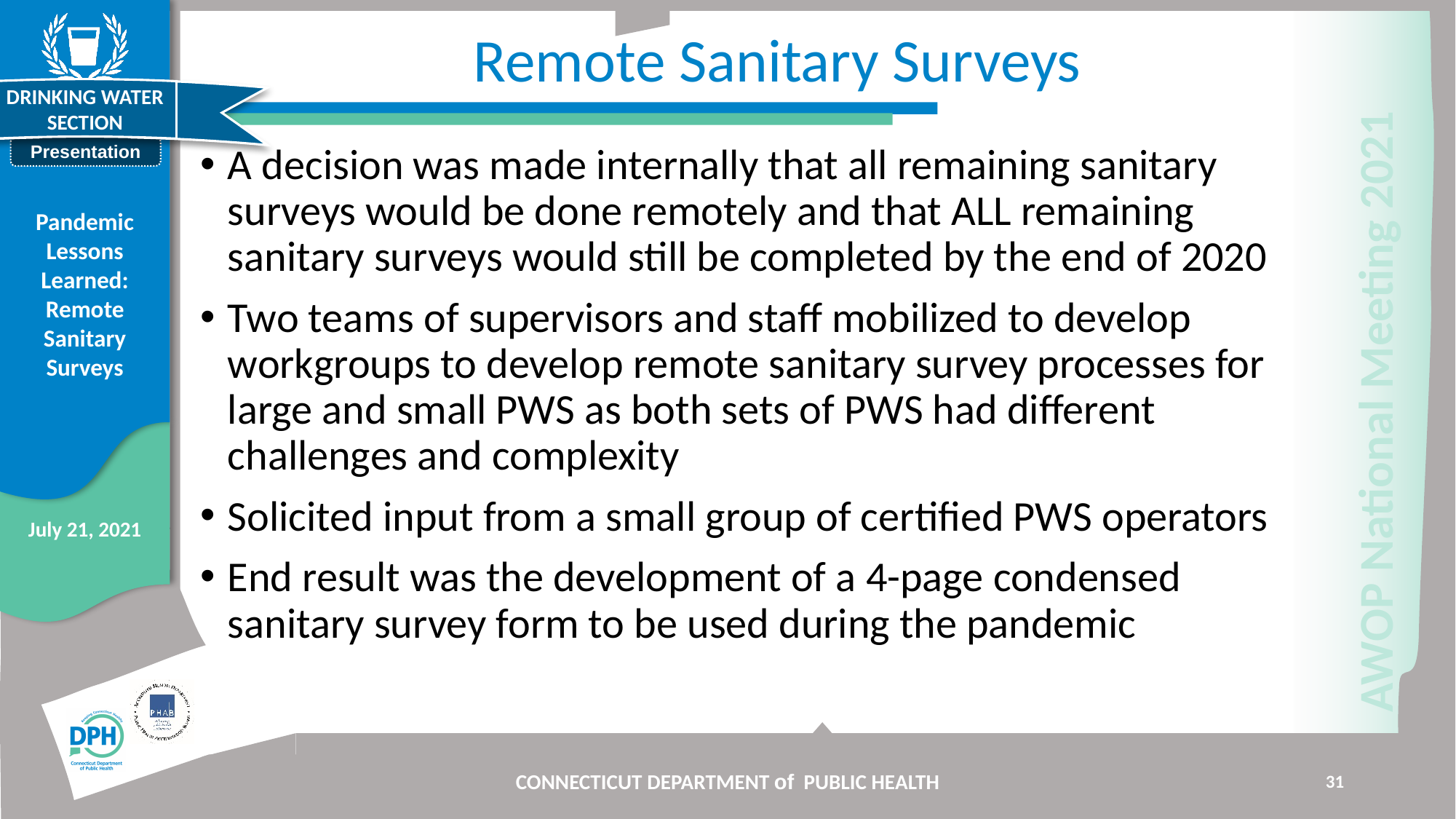

# Remote Sanitary Surveys
A decision was made internally that all remaining sanitary surveys would be done remotely and that ALL remaining sanitary surveys would still be completed by the end of 2020
Two teams of supervisors and staff mobilized to develop workgroups to develop remote sanitary survey processes for large and small PWS as both sets of PWS had different challenges and complexity
Solicited input from a small group of certified PWS operators
End result was the development of a 4-page condensed sanitary survey form to be used during the pandemic

CONNECTICUT DEPARTMENT of  PUBLIC HEALTH
31